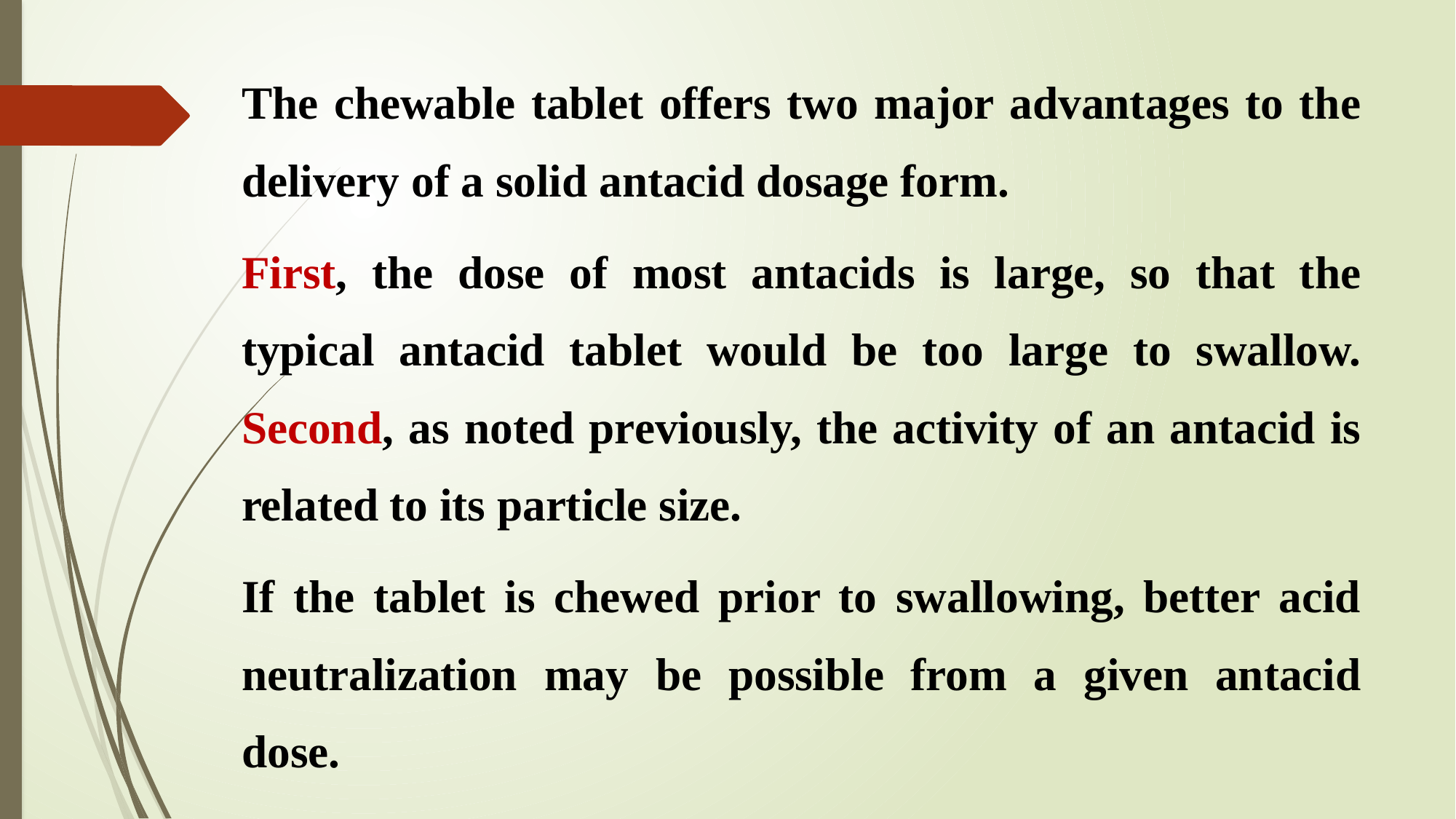

# The chewable tablet offers two major advantages to the delivery of a solid antacid dosage form.
First, the dose of most antacids is large, so that the typical antacid tablet would be too large to swallow. Second, as noted previously, the activity of an antacid is related to its particle size.
If the tablet is chewed prior to swallowing, better acid neutralization may be possible from a given antacid dose.